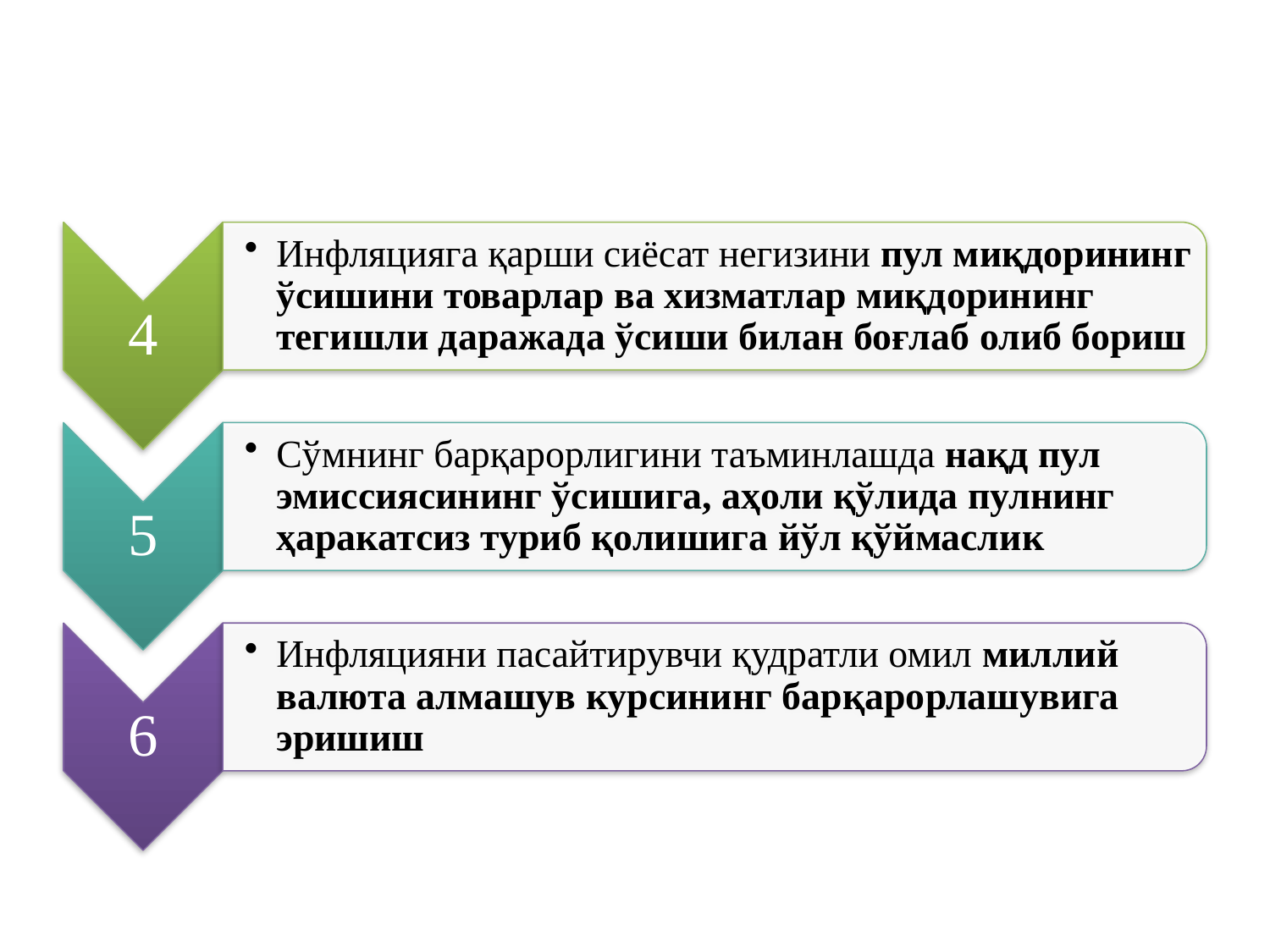

#
4
Инфляцияга қарши сиёсат негизини пул миқдорининг ўсишини товарлар ва хизматлар миқдорининг тегишли даражада ўсиши билан боғлаб олиб бориш
5
Сўмнинг барқарорлигини таъминлашда нақд пул эмиссиясининг ўсишига, аҳоли қўлида пулнинг ҳаракатсиз туриб қолишига йўл қўймаслик
6
Инфляцияни пасайтирувчи қудратли омил миллий валюта алмашув курсининг барқарорлашувига эришиш